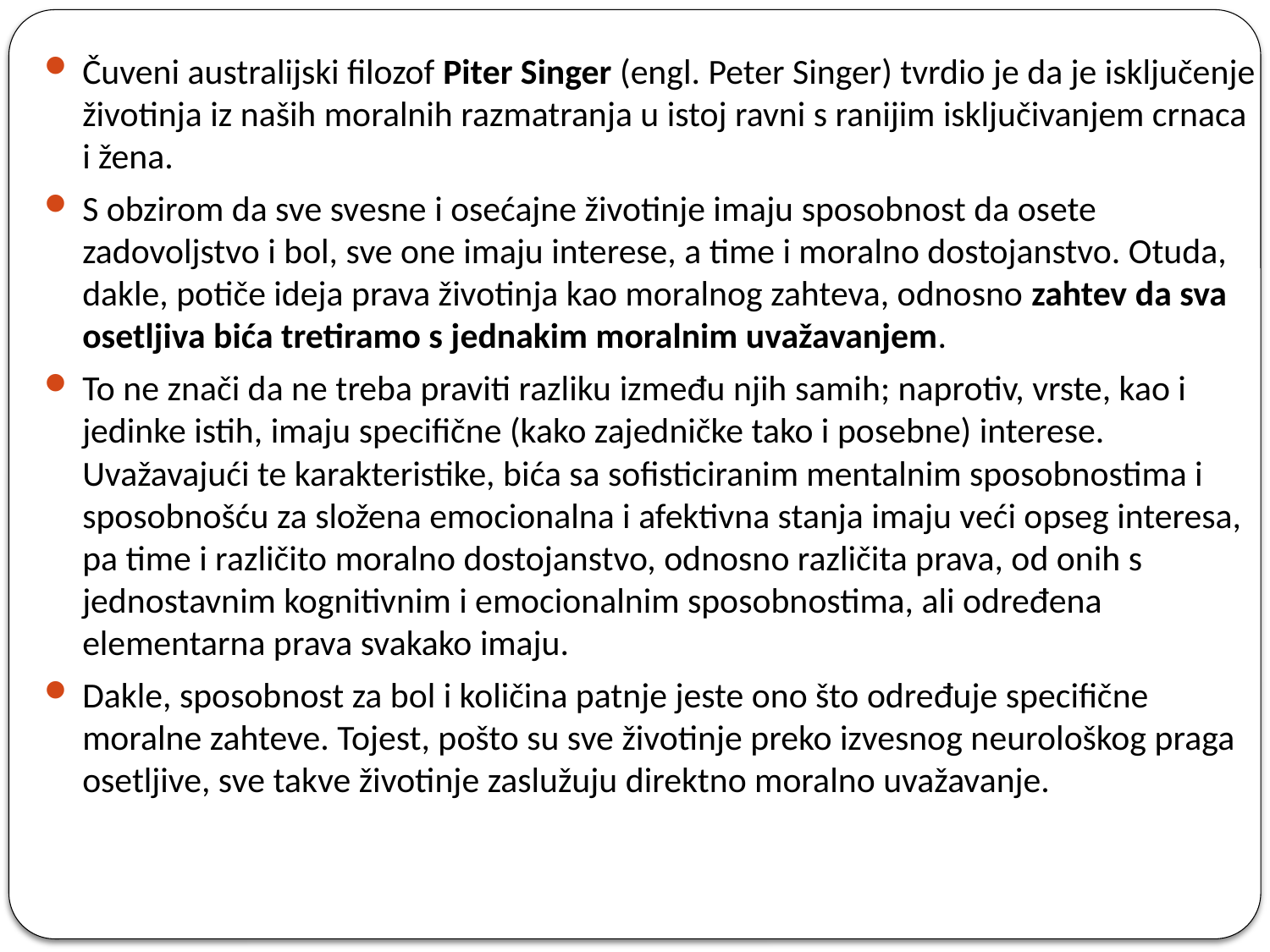

Čuveni australijski filozof Piter Singer (engl. Peter Singer) tvrdio je da je isključenje životinja iz naših moralnih razmatranja u istoj ravni s ranijim isključivanjem crnaca i žena.
S obzirom da sve svesne i osećajne životinje imaju sposobnost da osete zadovoljstvo i bol, sve one imaju interese, a time i moralno dostojanstvo. Otuda, dakle, potiče ideja prava životinja kao moralnog zahteva, odnosno zahtev da sva osetljiva bića tretiramo s jednakim moralnim uvažavanjem.
To ne znači da ne treba praviti razliku između njih samih; naprotiv, vrste, kao i jedinke istih, imaju specifične (kako zajedničke tako i posebne) interese. Uvažavajući te karakteristike, bića sa sofisticiranim mentalnim sposobnostima i sposobnošću za složena emocionalna i afektivna stanja imaju veći opseg interesa, pa time i različito moralno dostojanstvo, odnosno različita prava, od onih s jednostavnim kognitivnim i emocionalnim sposobnostima, ali određena elementarna prava svakako imaju.
Dakle, sposobnost za bol i količina patnje jeste ono što određuje specifične moralne zahteve. Tojest, pošto su sve životinje preko izvesnog neurološkog praga osetljive, sve takve životinje zaslužuju direktno moralno uvažavanje.